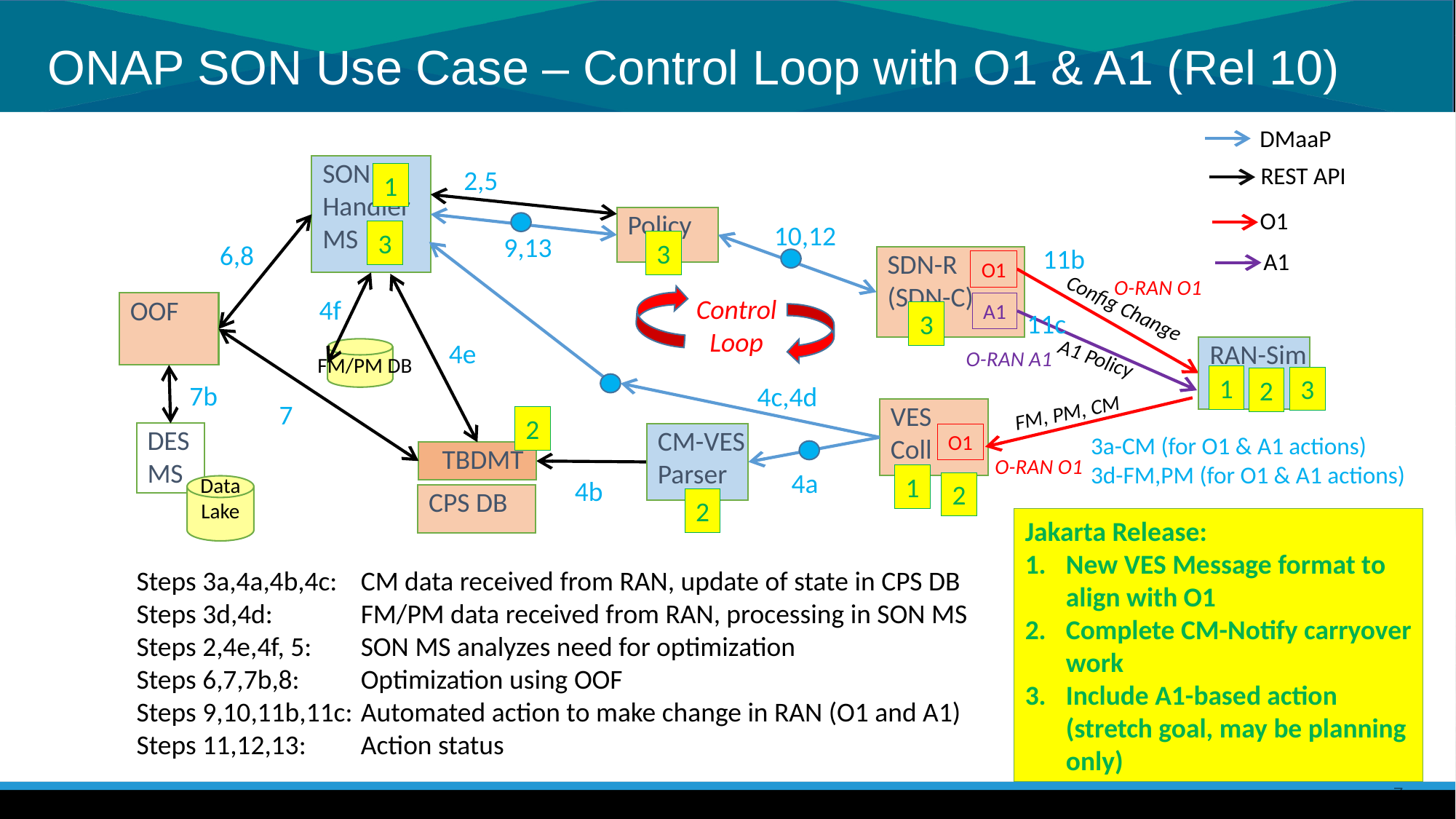

# ONAP SON Use Case – Control Loop with O1 & A1 (Rel 10)
DMaaP
REST API
SON
Handler
MS
2,5
1
O1
Policy

10,12
3
9,13
3
6,8
A1
11b
SDN-R
(SDN-C)

O1
O-RAN O1

Control
Loop
4f
A1
OOF

Config Change
3

11c
4e
RAN-Sim

A1 Policy
O-RAN A1
FM/PM DB
1
3
2

7b
4c,4d
7
FM, PM, CM
VES
Coll
2
DES
MS
CM-VES
Parser
O1
3a-CM (for O1 & A1 actions)
3d-FM,PM (for O1 & A1 actions)

TBDMT
O-RAN O1
1
4a
2
4b
Data
Lake

CPS DB
2
Jakarta Release:
New VES Message format to
align with O1
Complete CM-Notify carryover
work
Include A1-based action
(stretch goal, may be planning
only)
Steps 3a,4a,4b,4c:	CM data received from RAN, update of state in CPS DB
Steps 3d,4d:	FM/PM data received from RAN, processing in SON MS
Steps 2,4e,4f, 5:	SON MS analyzes need for optimization
Steps 6,7,7b,8:	Optimization using OOF
Steps 9,10,11b,11c:	Automated action to make change in RAN (O1 and A1)
Steps 11,12,13:	Action status

7